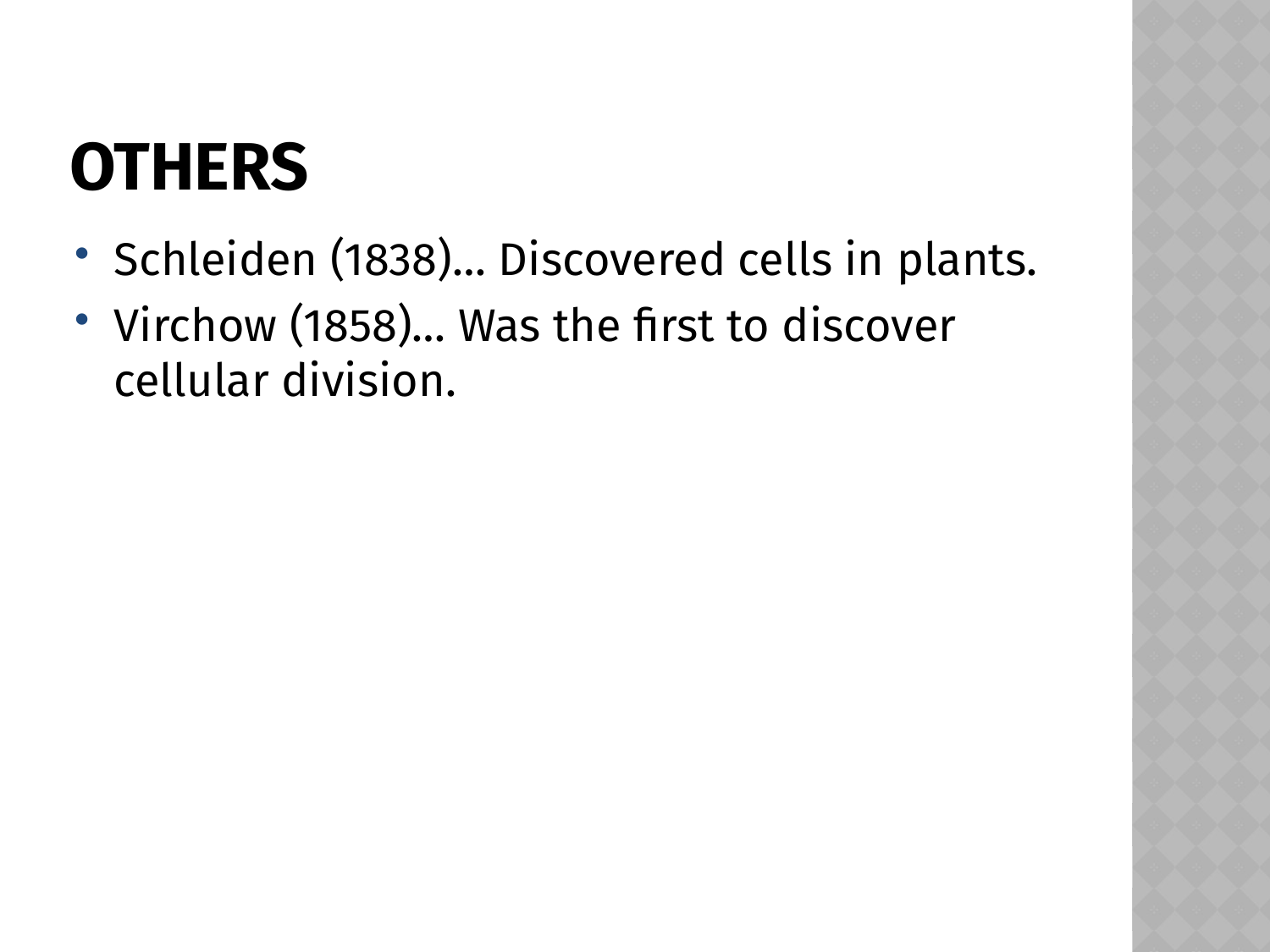

# Others
Schleiden (1838)… Discovered cells in plants.
Virchow (1858)… Was the first to discover cellular division.